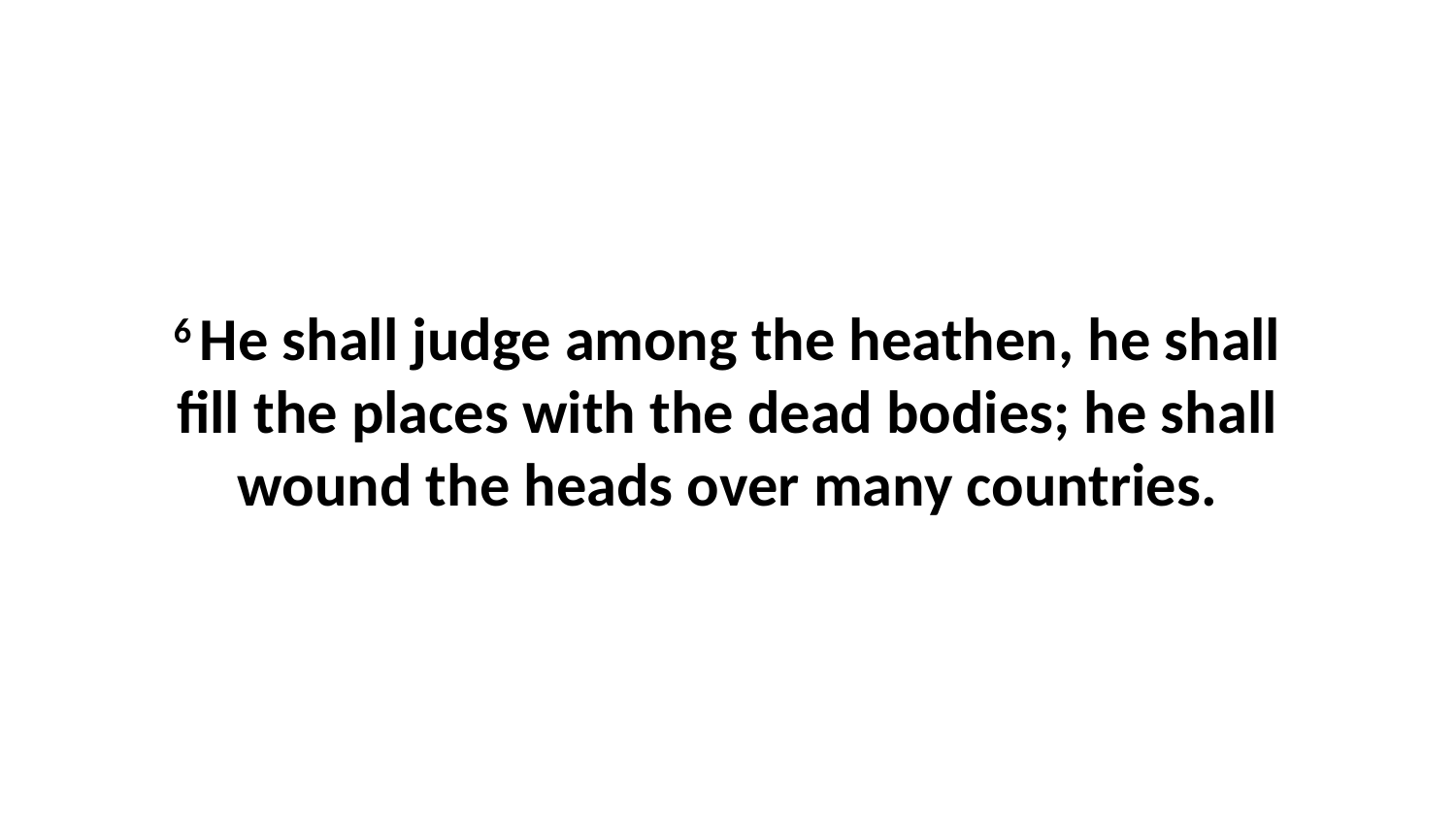

6 He shall judge among the heathen, he shall fill the places with the dead bodies; he shall wound the heads over many countries.